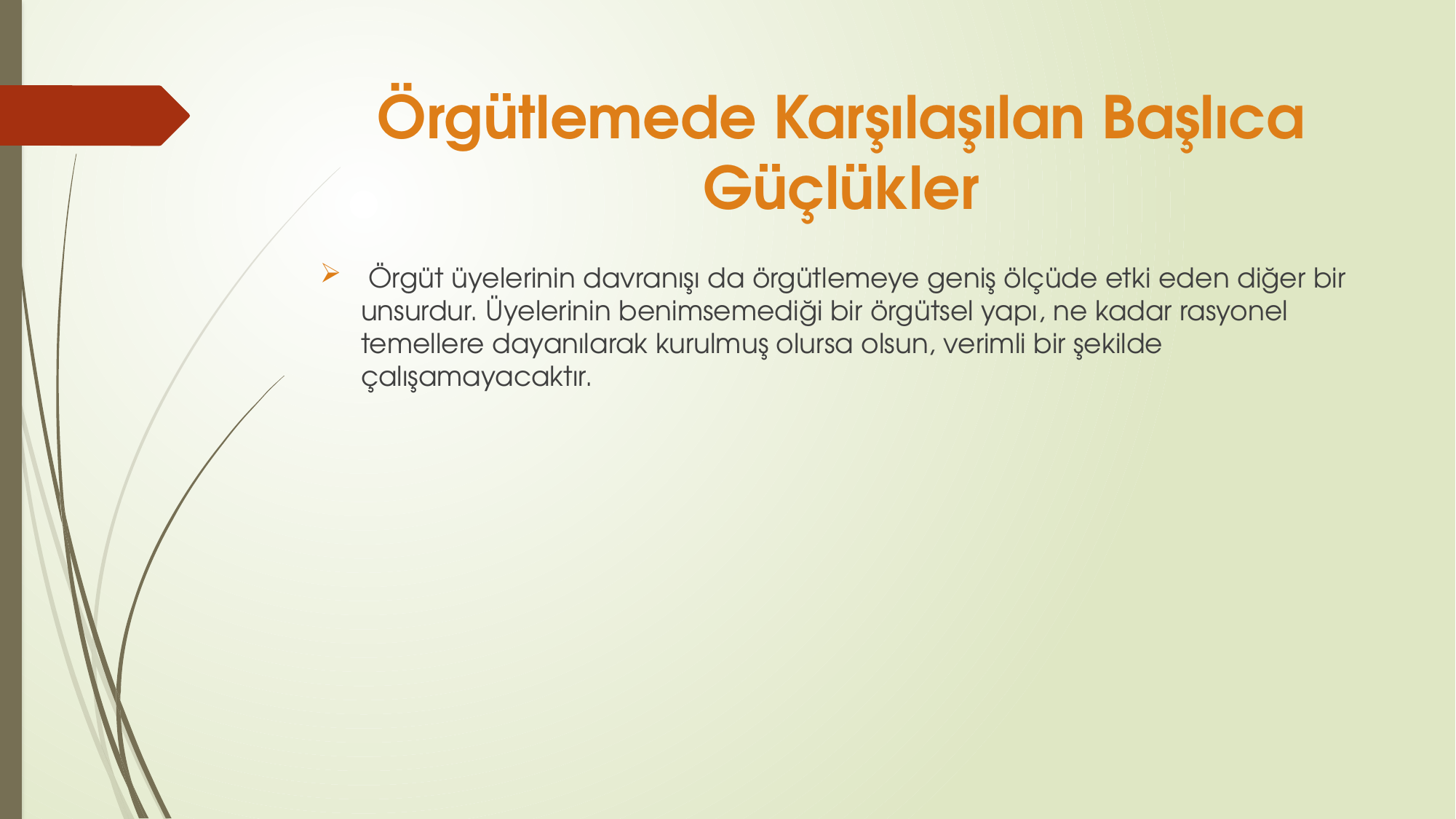

# Örgütlemede Karşılaşılan Başlıca Güçlükler
 Örgüt üyelerinin davranışı da örgütlemeye geniş ölçüde etki eden diğer bir unsurdur. Üyelerinin benimsemediği bir örgütsel yapı, ne kadar rasyonel temellere dayanılarak kurulmuş olursa olsun, verimli bir şekilde çalışamayacaktır.